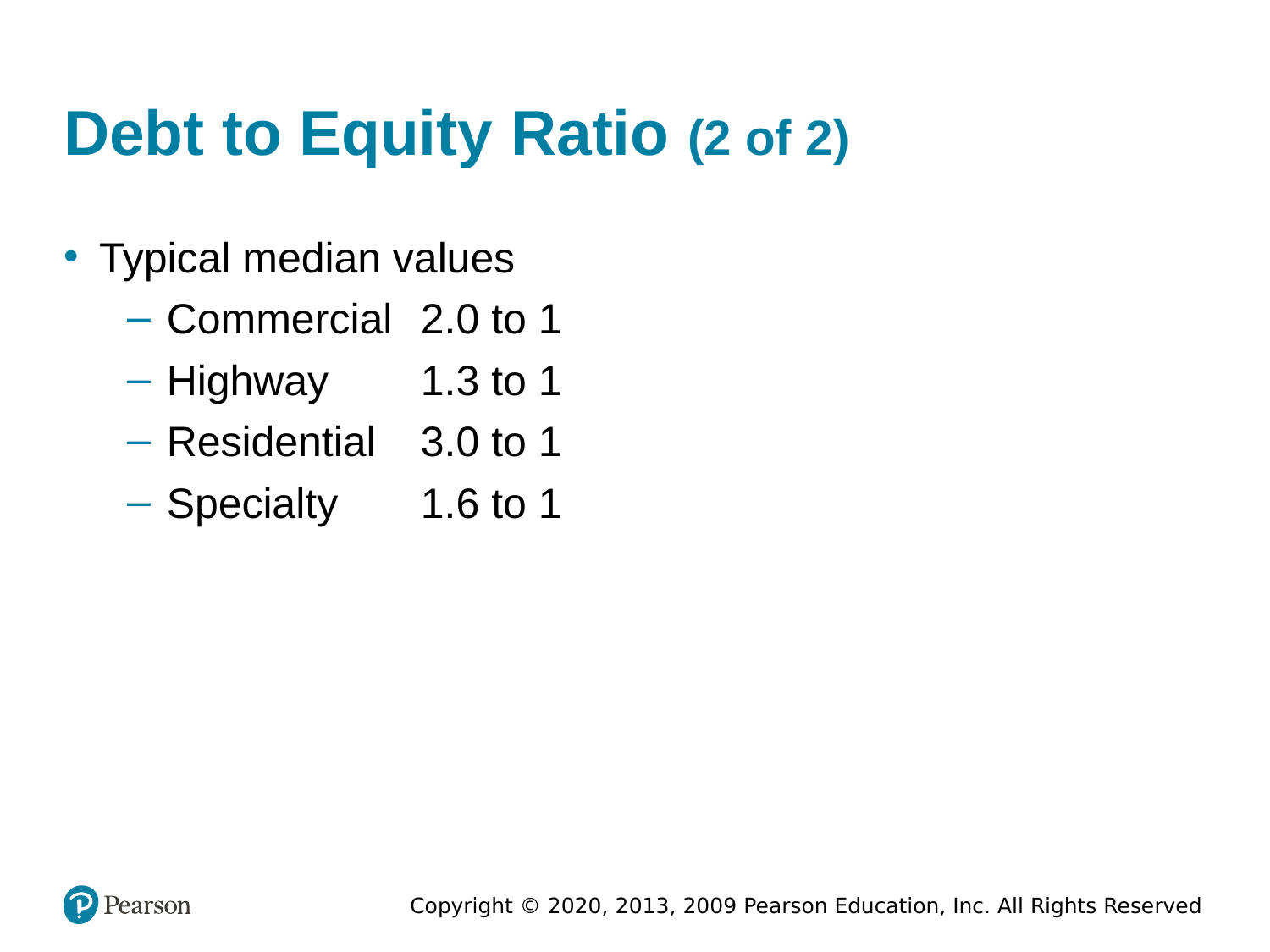

# Debt to Equity Ratio (2 of 2)
Typical median values
Commercial 	2.0 to 1
Highway	1.3 to 1
Residential 	3.0 to 1
Specialty 	1.6 to 1